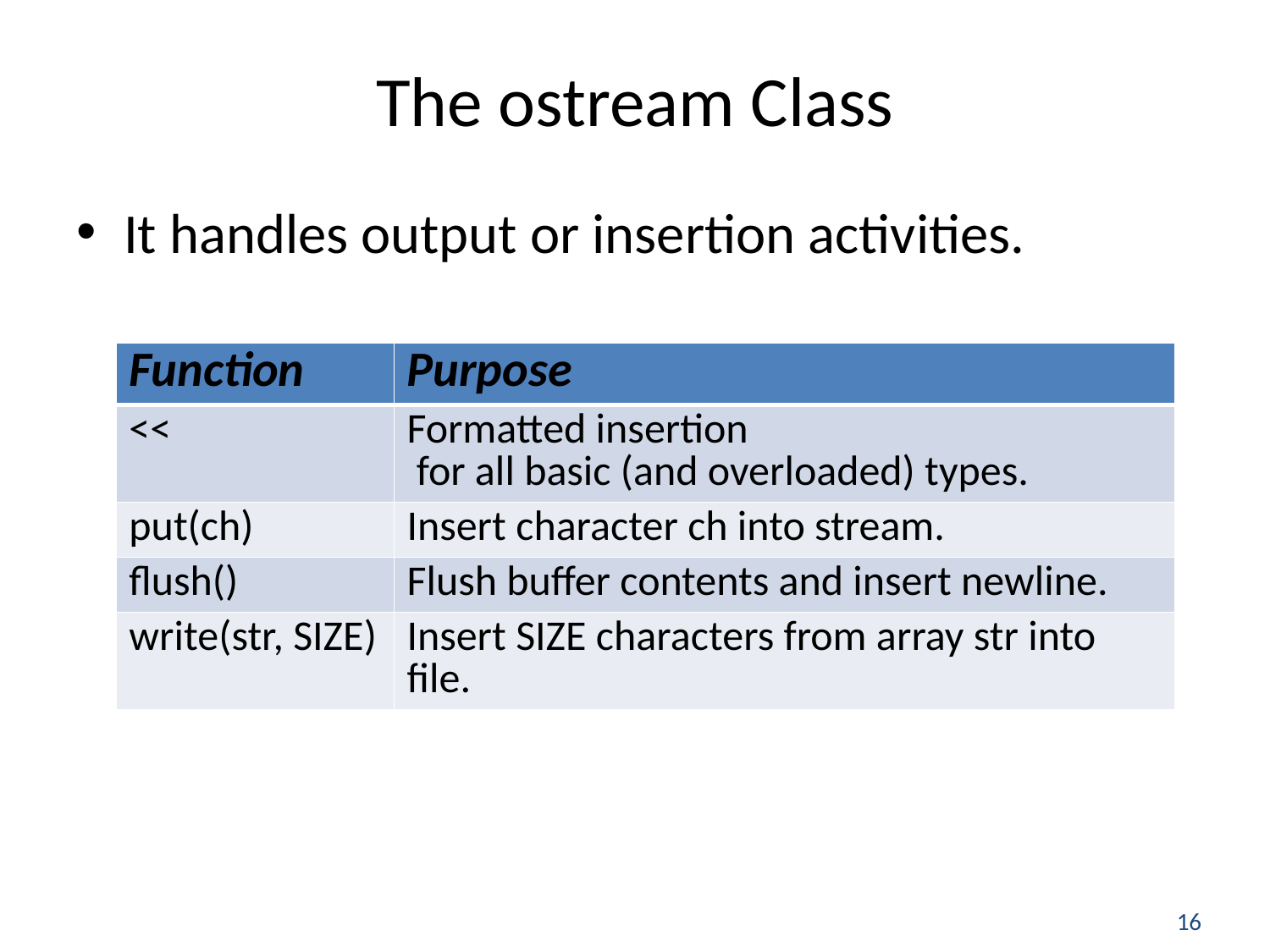

# The ostream Class
It handles output or insertion activities.

| Function | Purpose |
| --- | --- |
| << | Formatted insertion for all basic (and overloaded) types. |
| put(ch) | Insert character ch into stream. |
| flush() | Flush buffer contents and insert newline. |
| write(str, SIZE) | Insert SIZE characters from array str into file. |